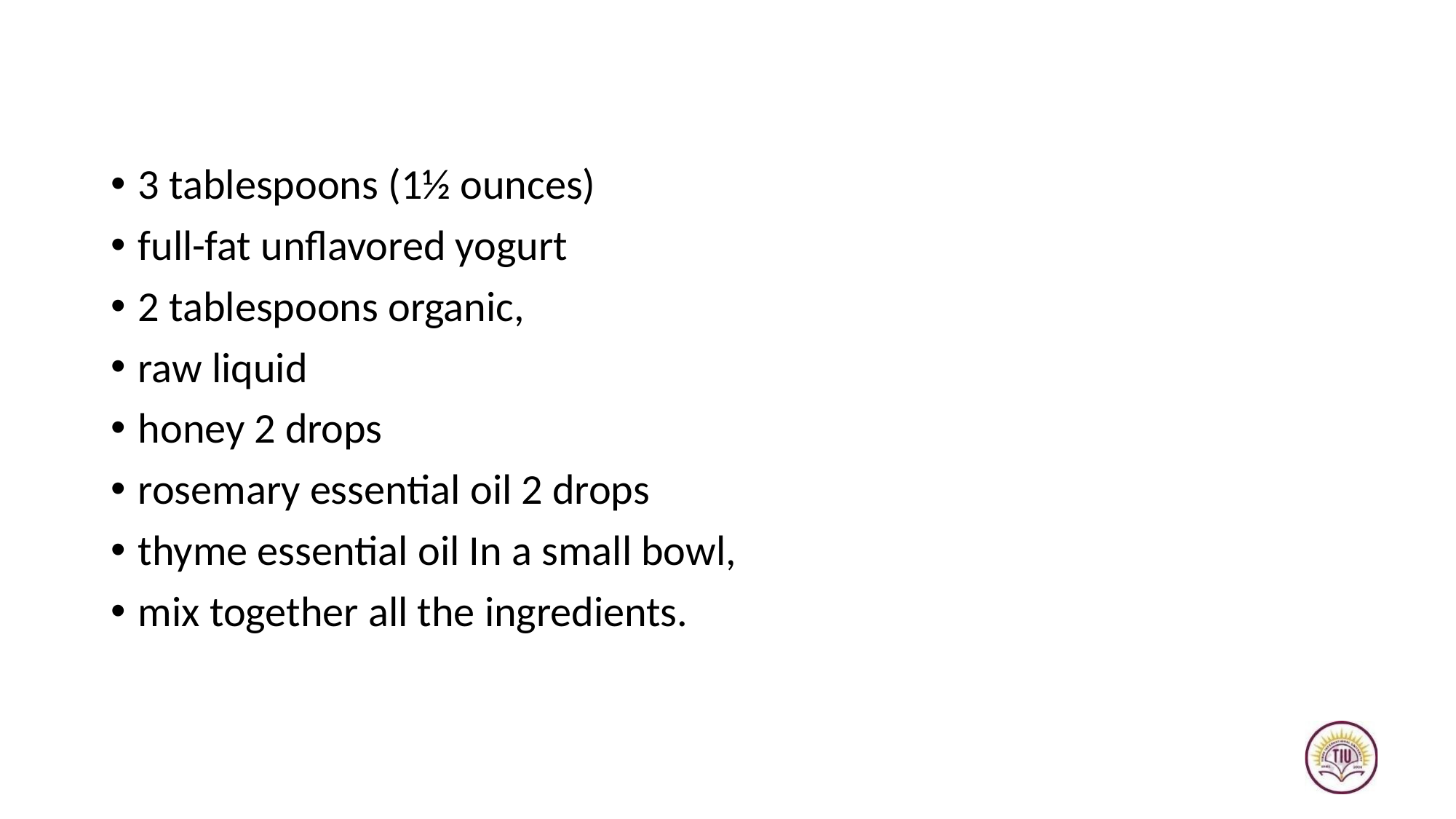

3 tablespoons (1½ ounces)
full-fat unflavored yogurt
2 tablespoons organic,
raw liquid
honey 2 drops
rosemary essential oil 2 drops
thyme essential oil In a small bowl,
mix together all the ingredients.